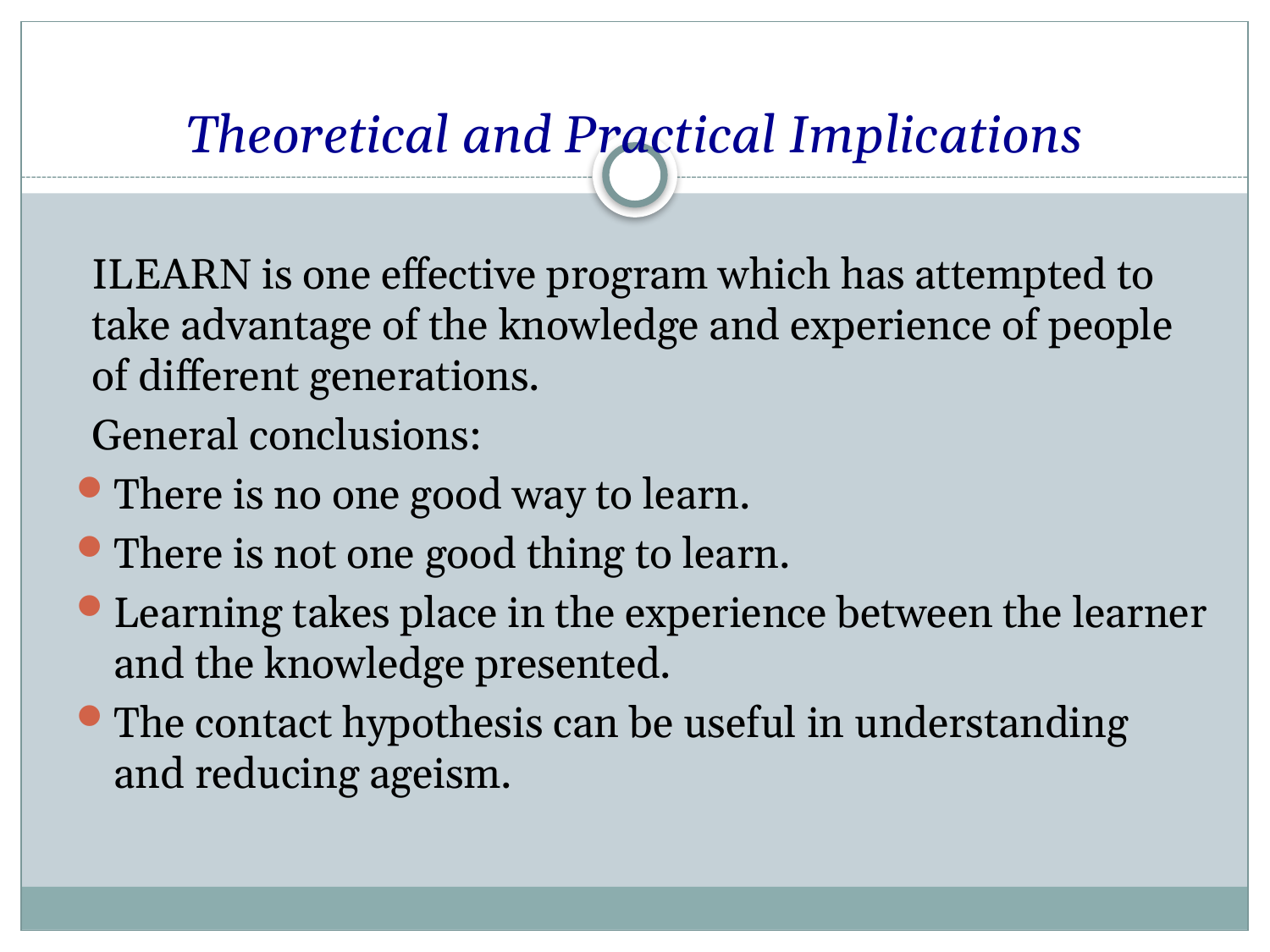

# Theoretical and Practical Implications
ILEARN is one effective program which has attempted to take advantage of the knowledge and experience of people of different generations.
General conclusions:
There is no one good way to learn.
There is not one good thing to learn.
Learning takes place in the experience between the learner and the knowledge presented.
The contact hypothesis can be useful in understanding and reducing ageism.